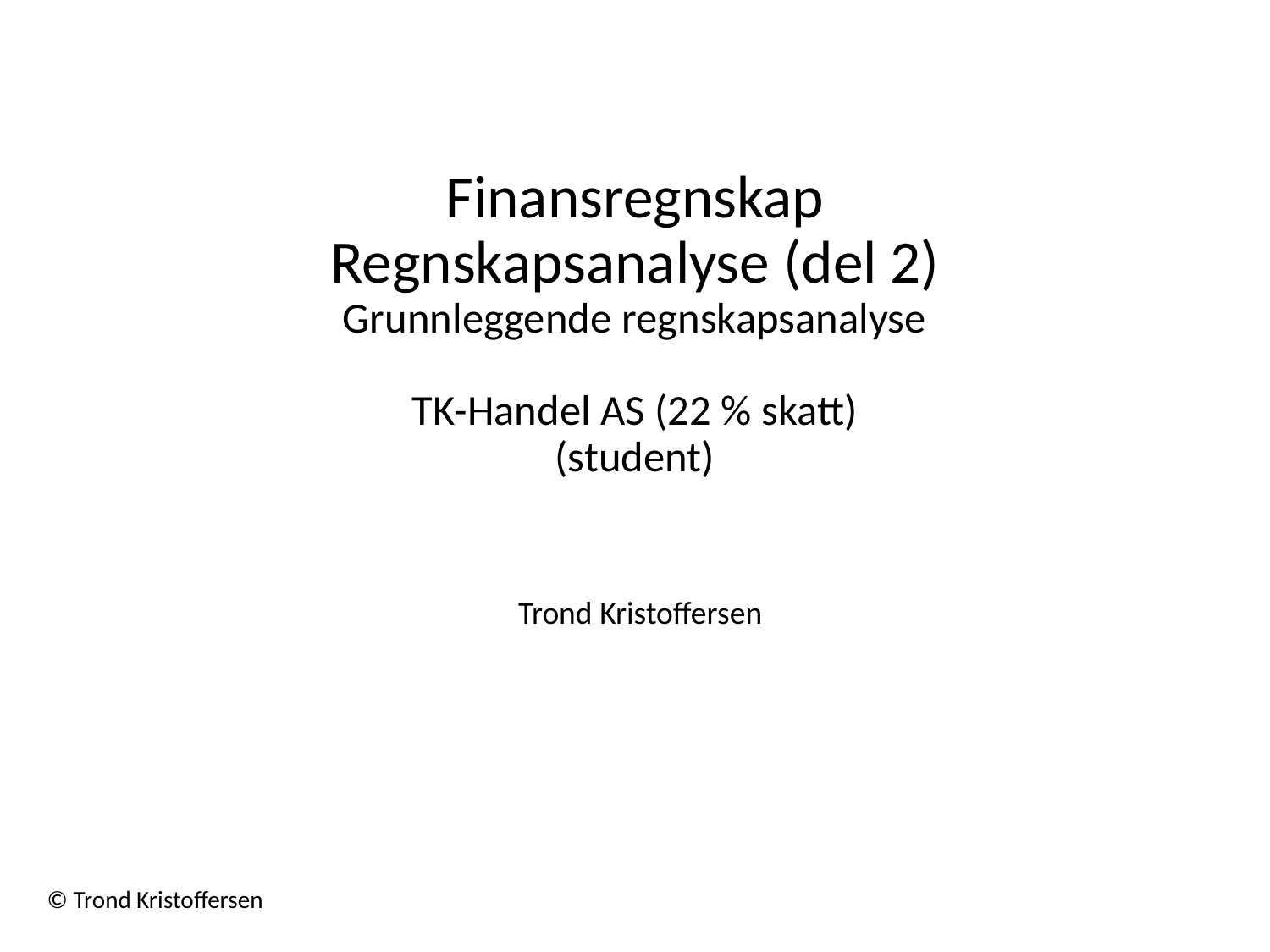

# Finansregnskap Regnskapsanalyse (del 2) Grunnleggende regnskapsanalyse TK-Handel AS (22 % skatt) (student)

Trond Kristoffersen